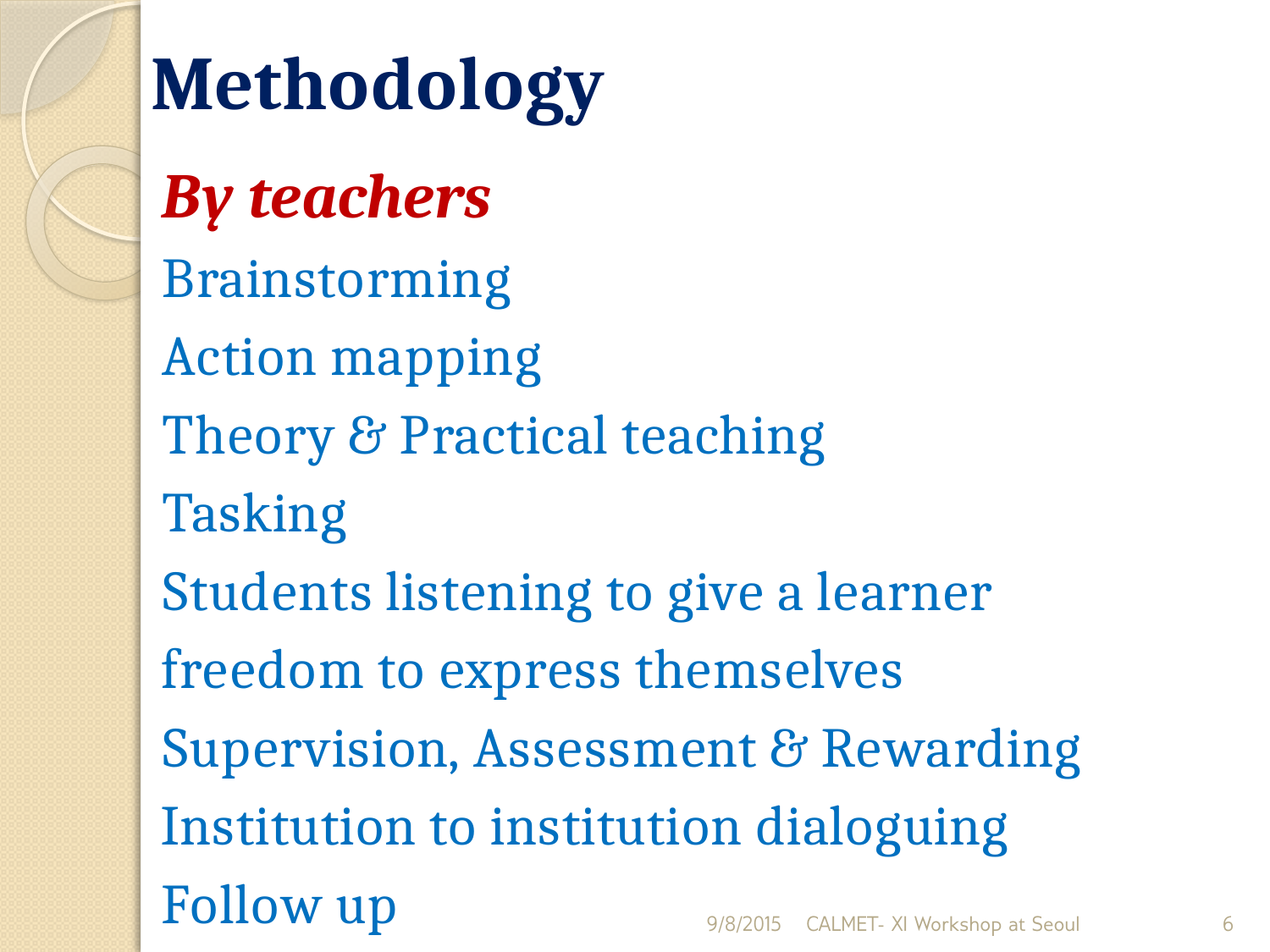

# Methodology
By teachers
Brainstorming
Action mapping
Theory & Practical teaching
Tasking
Students listening to give a learner
freedom to express themselves
Supervision, Assessment & Rewarding
Institution to institution dialoguing
Follow up
9/8/2015
CALMET- XI Workshop at Seoul
6